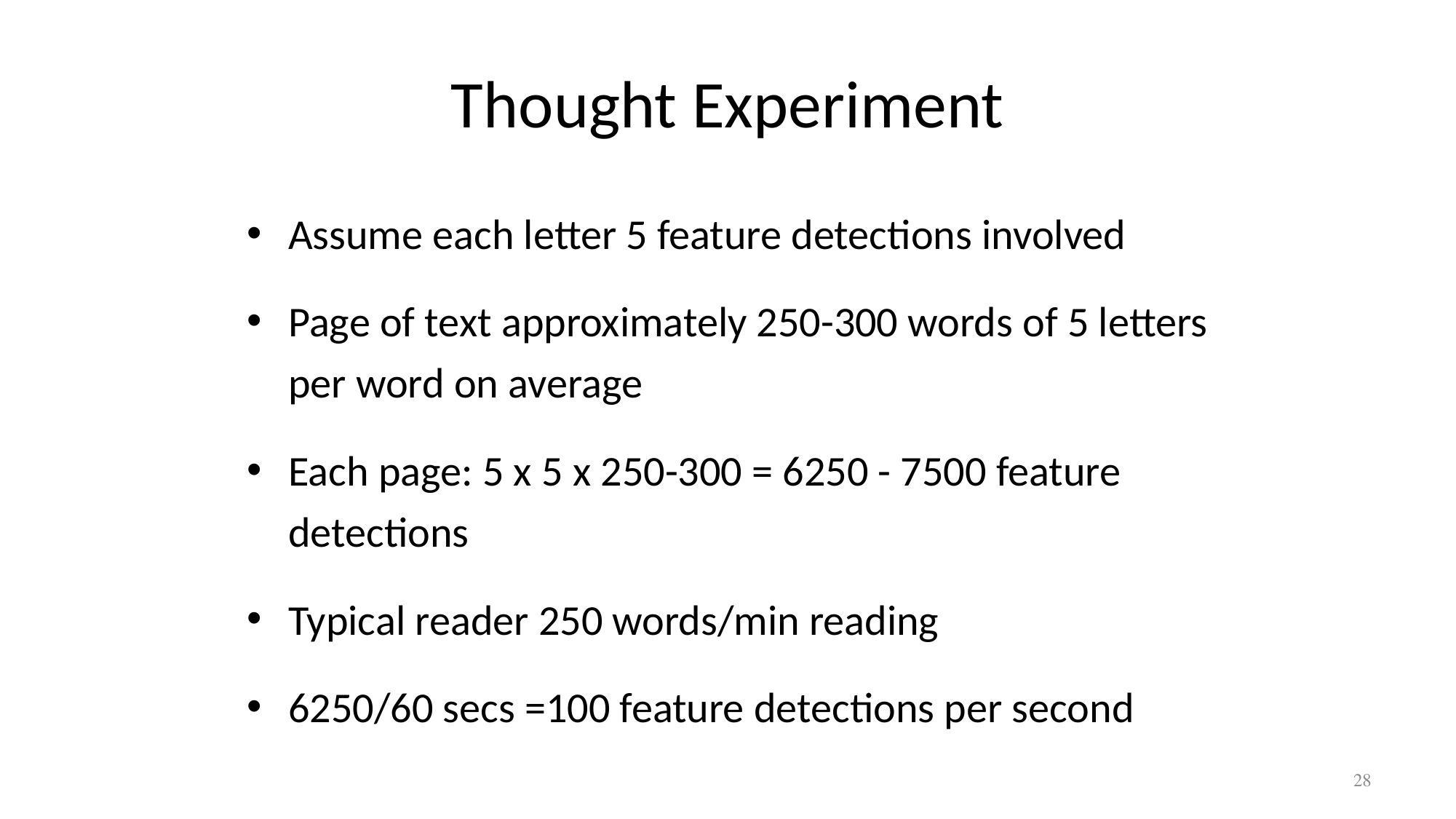

# Thought Experiment
Assume each letter 5 feature detections involved
Page of text approximately 250-300 words of 5 letters per word on average
Each page: 5 x 5 x 250-300 = 6250 - 7500 feature detections
Typical reader 250 words/min reading
6250/60 secs =100 feature detections per second
28